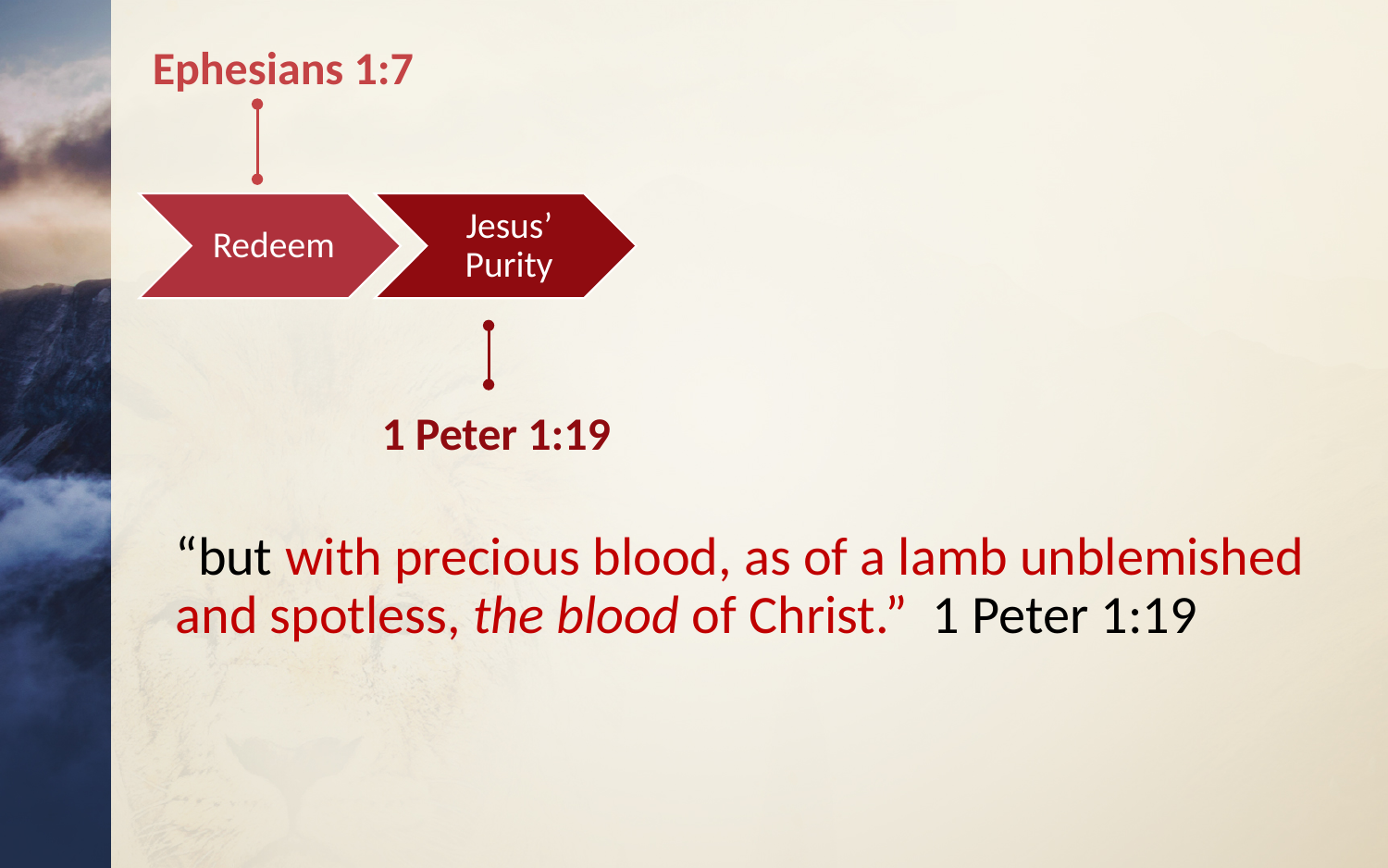

Ephesians 1:7
Redeem
Jesus’ Purity
1 Peter 1:19
“but with precious blood, as of a lamb unblemished and spotless, the blood of Christ.”  1 Peter 1:19